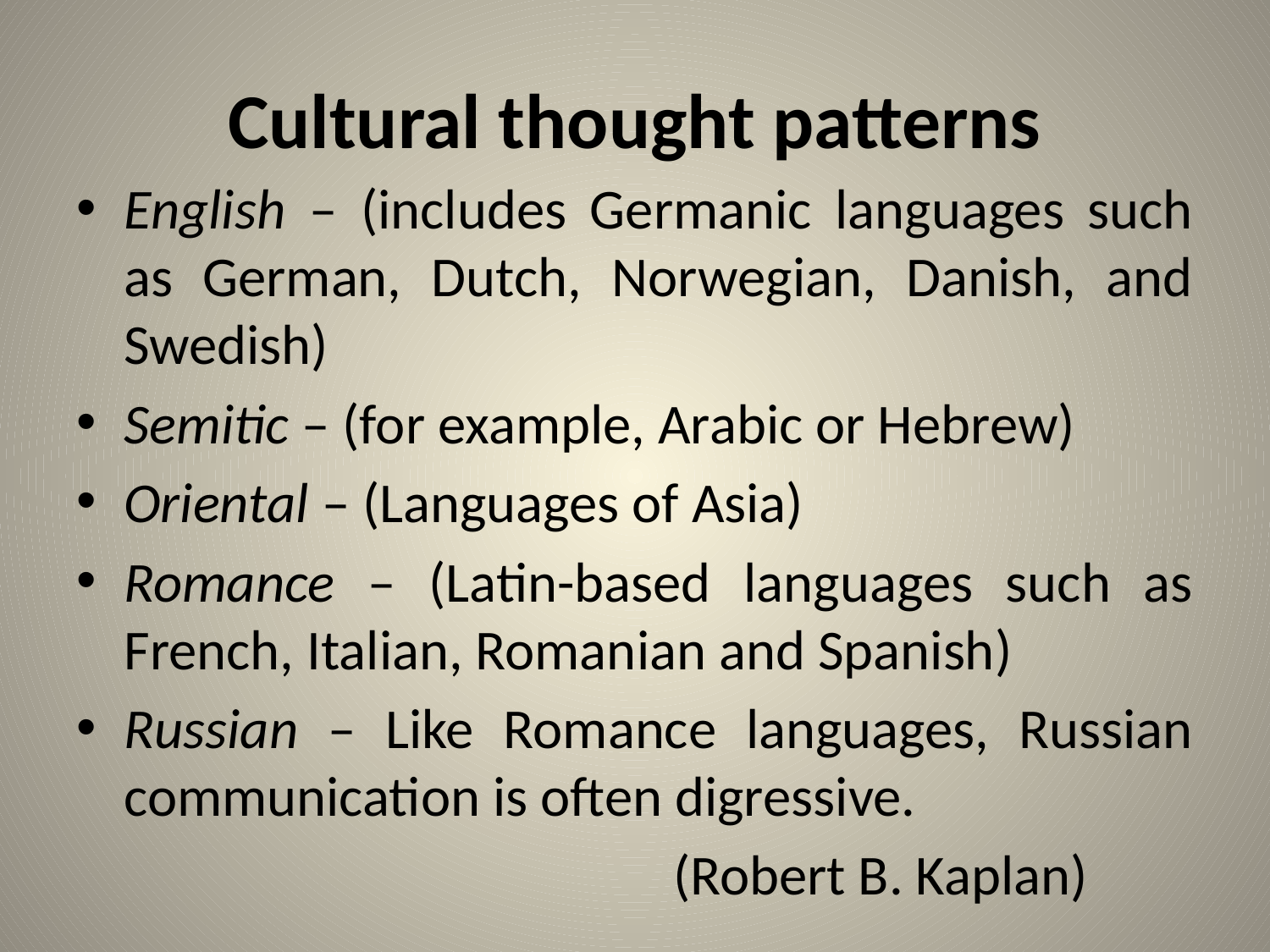

# Cultural thought patterns
English – (includes Germanic languages such as German, Dutch, Norwegian, Danish, and Swedish)
Semitic – (for example, Arabic or Hebrew)
Oriental – (Languages of Asia)
Romance – (Latin-based languages such as French, Italian, Romanian and Spanish)
Russian – Like Romance languages, Russian communication is often digressive.
                                               (Robert B. Kaplan)